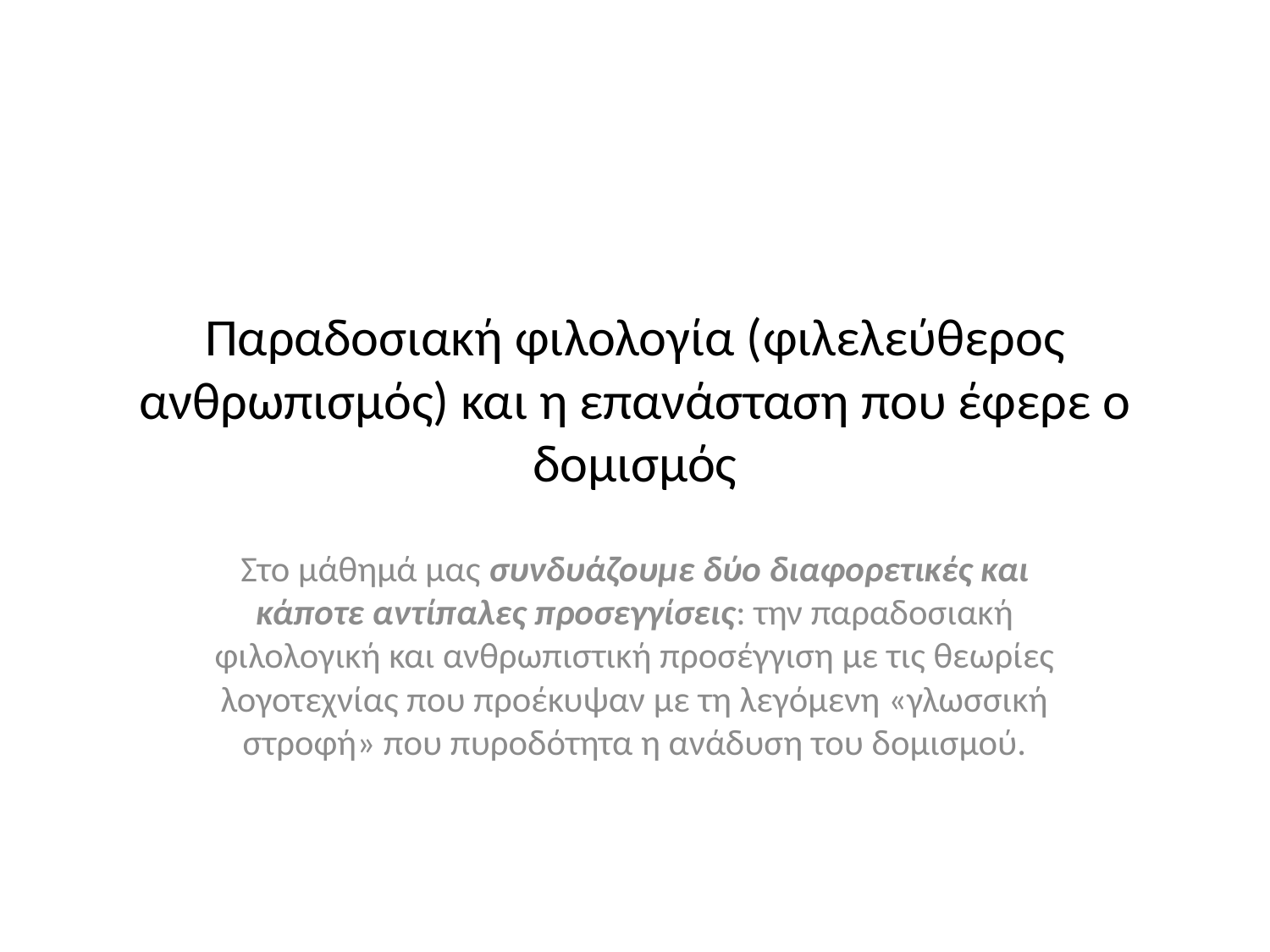

# Παραδοσιακή φιλολογία (φιλελεύθερος ανθρωπισμός) και η επανάσταση που έφερε ο δομισμός
Στο μάθημά μας συνδυάζουμε δύο διαφορετικές και κάποτε αντίπαλες προσεγγίσεις: την παραδοσιακή φιλολογική και ανθρωπιστική προσέγγιση με τις θεωρίες λογοτεχνίας που προέκυψαν με τη λεγόμενη «γλωσσική στροφή» που πυροδότητα η ανάδυση του δομισμού.